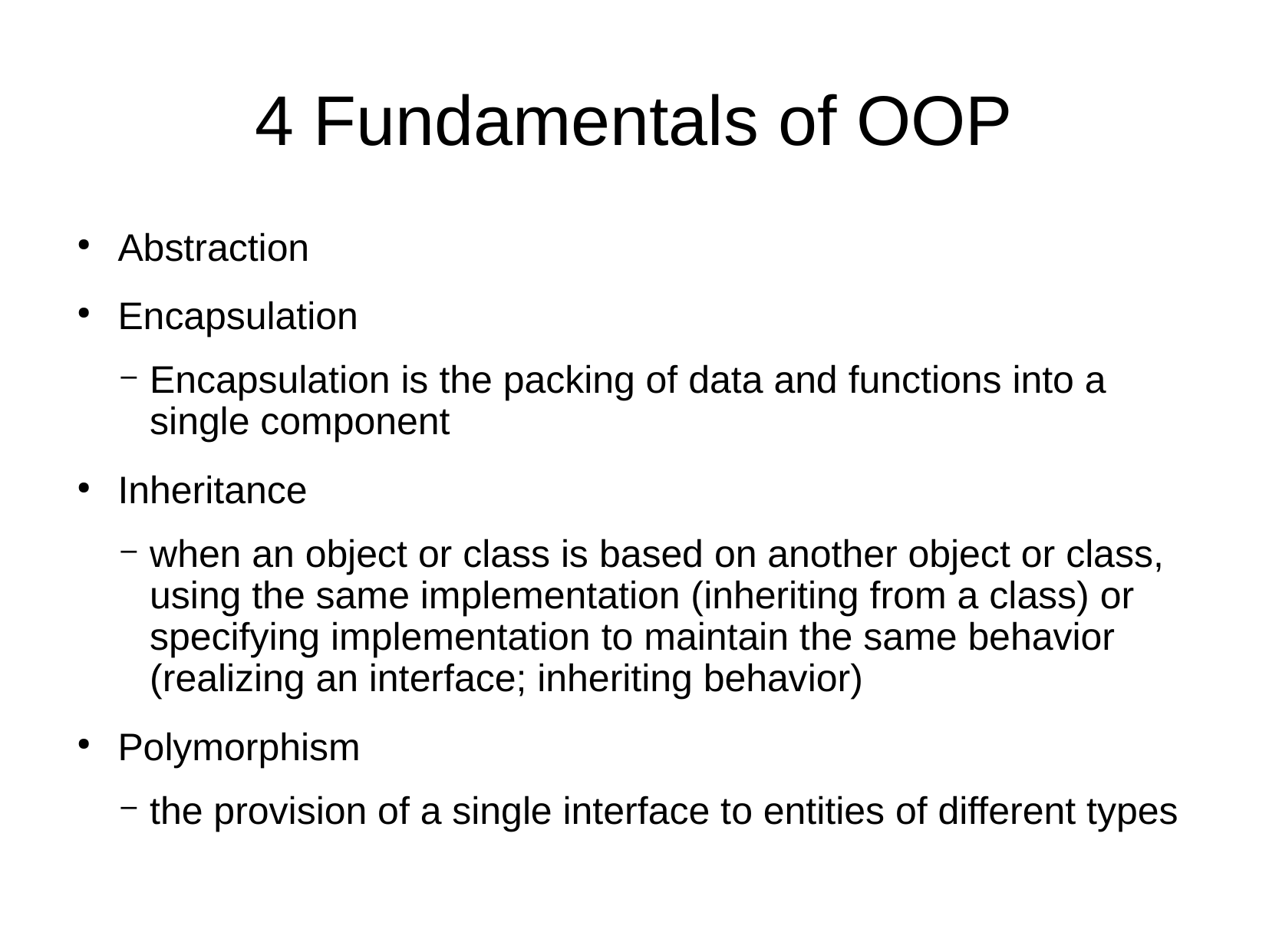

4 Fundamentals of OOP
Abstraction
Encapsulation
Encapsulation is the packing of data and functions into a single component
Inheritance
when an object or class is based on another object or class, using the same implementation (inheriting from a class) or specifying implementation to maintain the same behavior (realizing an interface; inheriting behavior)
Polymorphism
the provision of a single interface to entities of different types